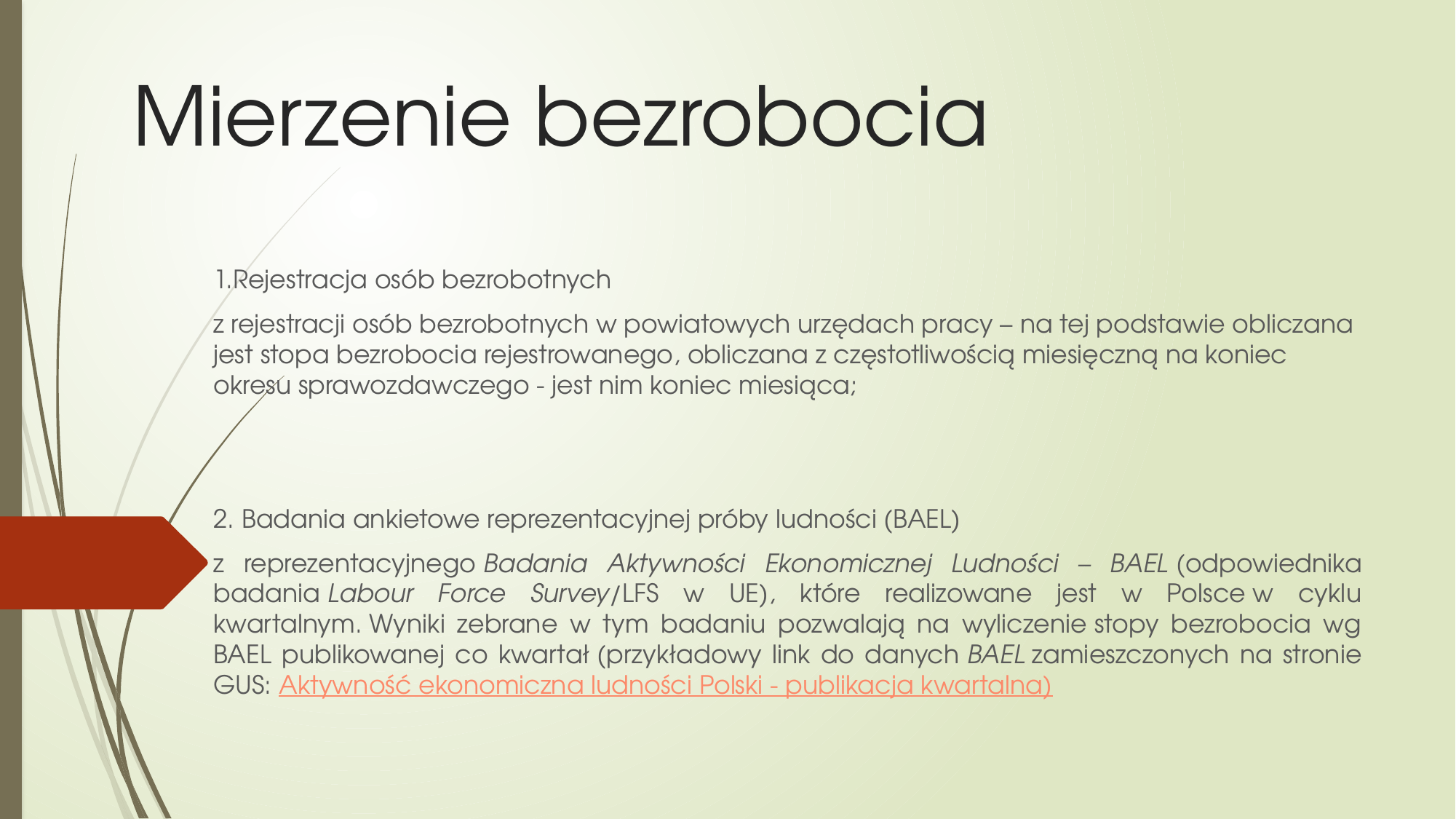

# Mierzenie bezrobocia

1.Rejestracja osób bezrobotnych
z rejestracji osób bezrobotnych w powiatowych urzędach pracy – na tej podstawie obliczana jest stopa bezrobocia rejestrowanego, obliczana z częstotliwością miesięczną na koniec okresu sprawozdawczego - jest nim koniec miesiąca;

2. Badania ankietowe reprezentacyjnej próby ludności (BAEL)
z reprezentacyjnego Badania Aktywności Ekonomicznej Ludności – BAEL (odpowiednika badania Labour Force Survey/LFS w UE), które realizowane jest w Polsce w cyklu kwartalnym. Wyniki zebrane w tym badaniu pozwalają na wyliczenie stopy bezrobocia wg BAEL publikowanej co kwartał (przykładowy link do danych BAEL zamieszczonych na stronie GUS: Aktywność ekonomiczna ludności Polski - publikacja kwartalna)